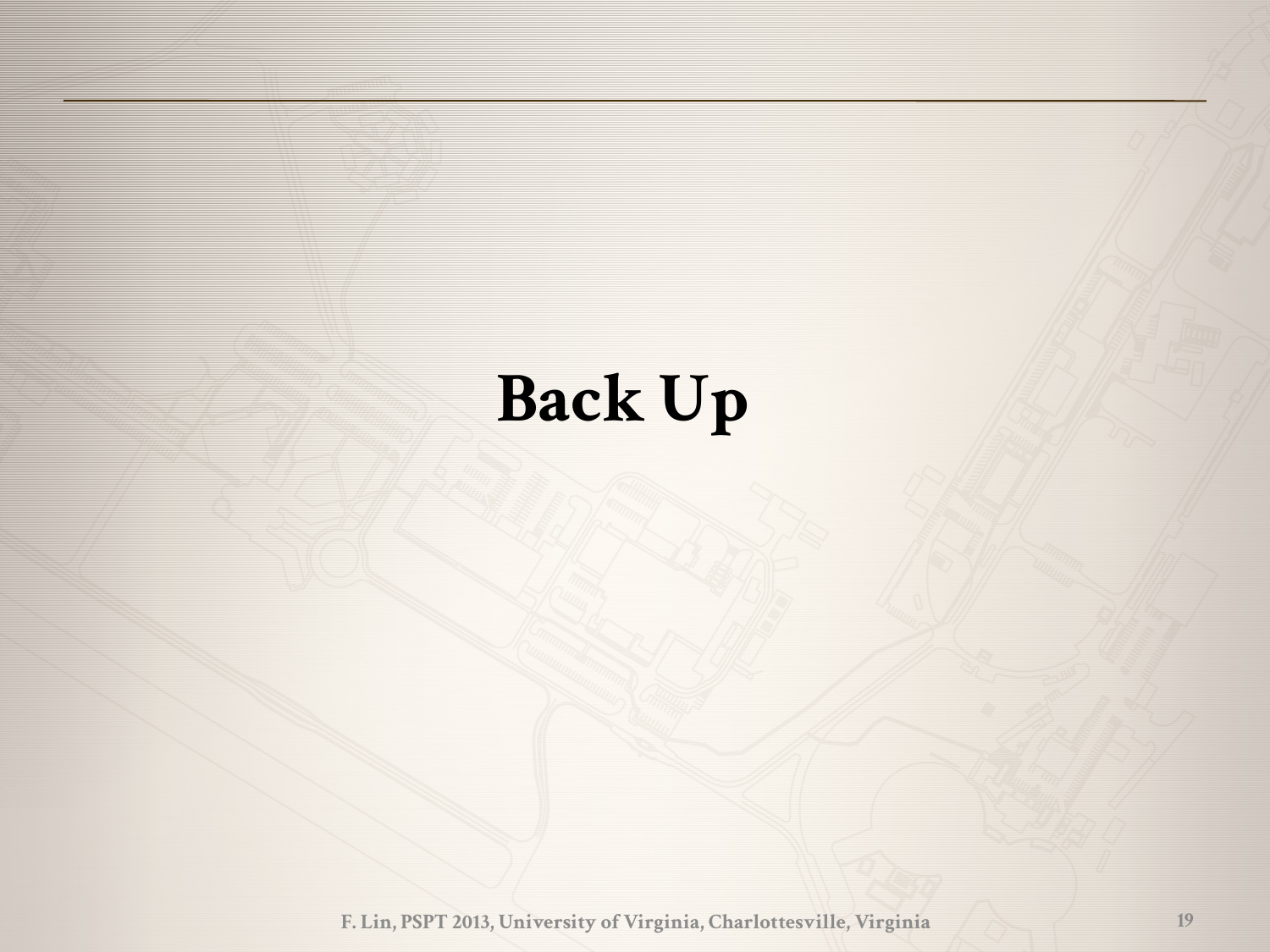

Back Up
F. Lin, PSPT 2013, University of Virginia, Charlottesville, Virginia
19